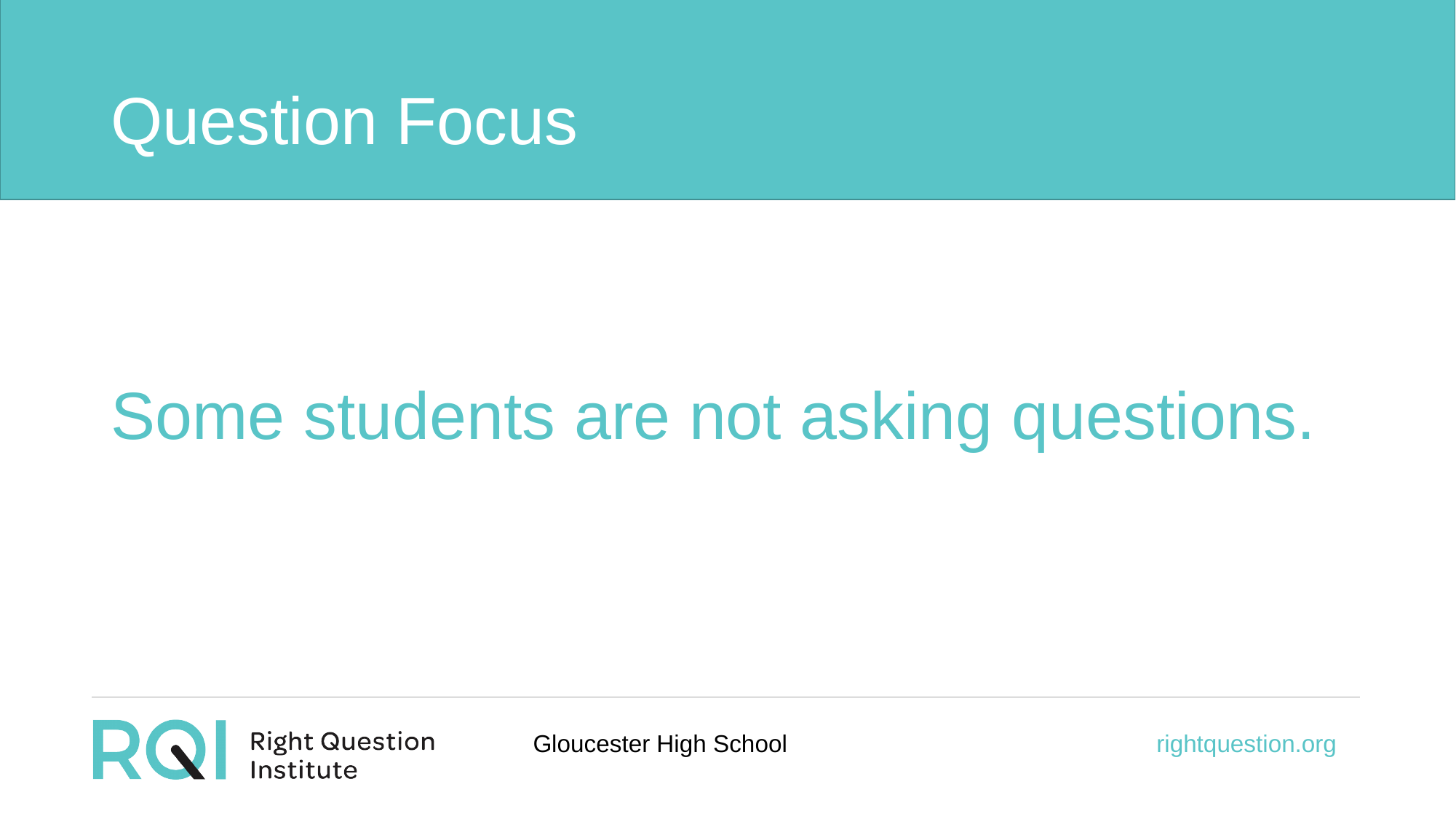

# Question Focus
Some students are not asking questions.